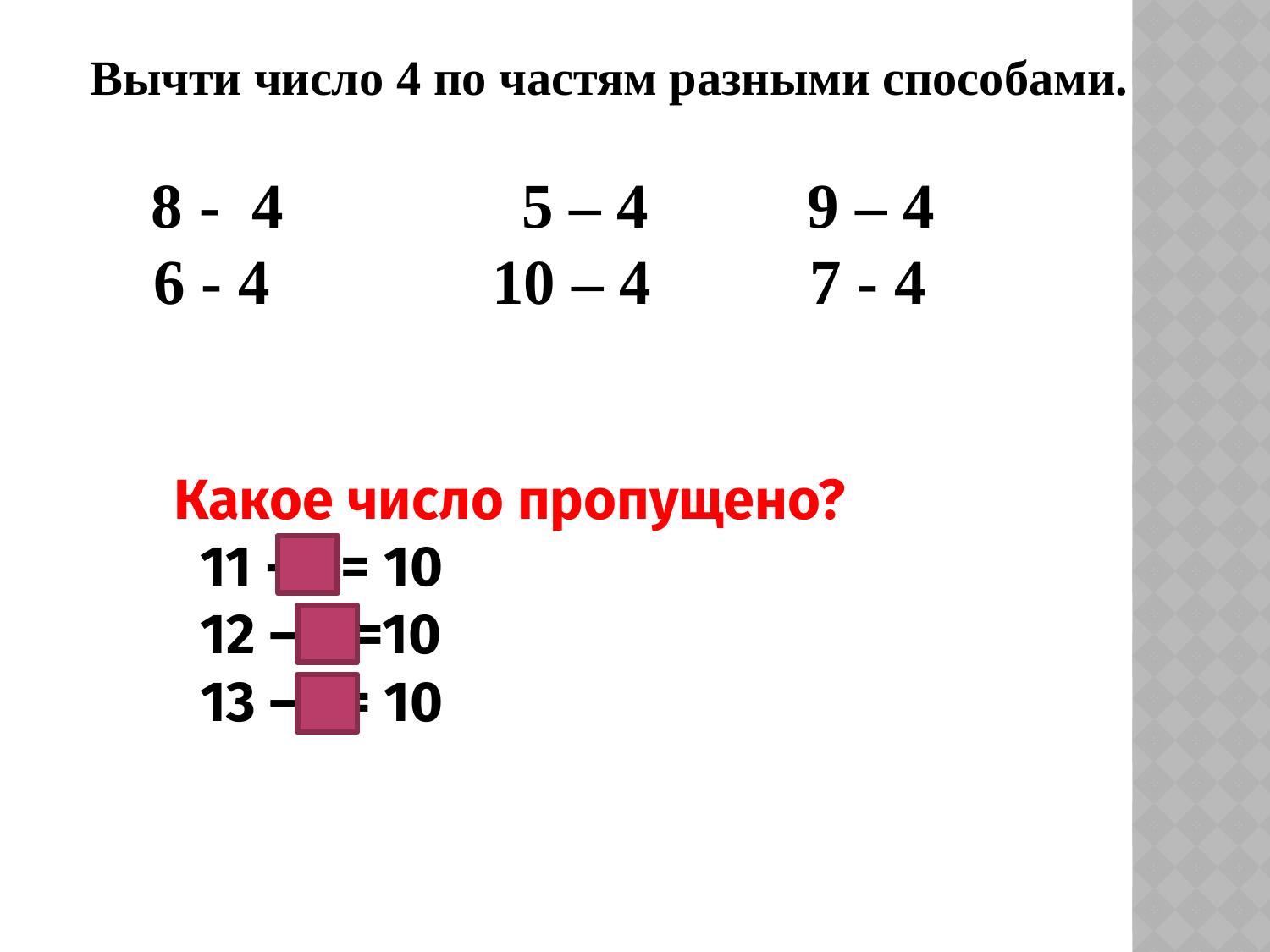

Вычти число 4 по частям разными способами.

     8 -  4               5 – 4          9 – 4
    6 - 4              10 – 4          7 - 4

Какое число пропущено?
  11 - 1 = 10
  12 – 2 =10
  13 – 3= 10